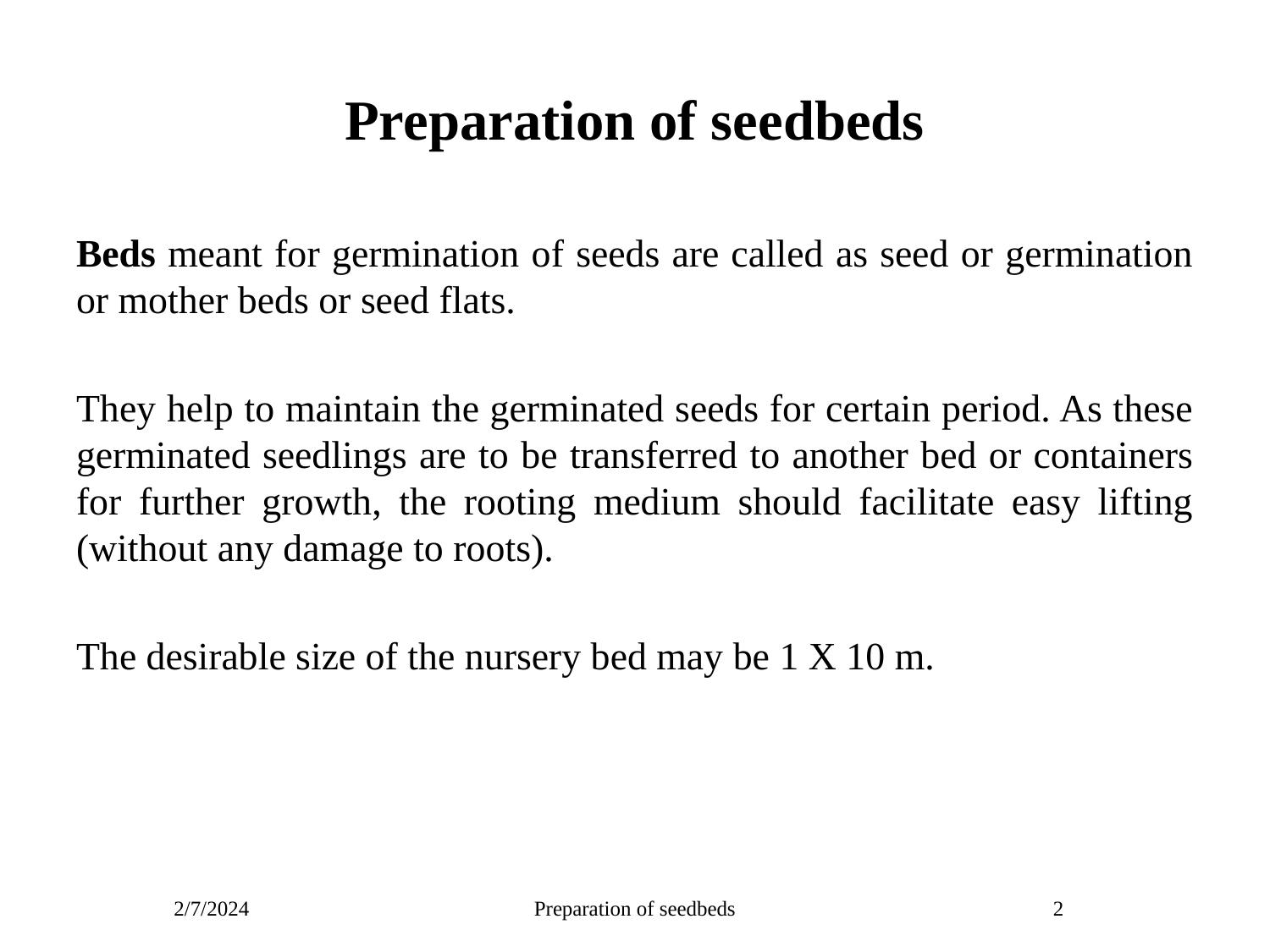

# Preparation of seedbeds
Beds meant for germination of seeds are called as seed or germination or mother beds or seed flats.

They help to maintain the germinated seeds for certain period. As these germinated seedlings are to be transferred to another bed or containers for further growth, the rooting medium should facilitate easy lifting (without any damage to roots).

The desirable size of the nursery bed may be 1 X 10 m.

2/7/2024
Preparation of seedbeds
2